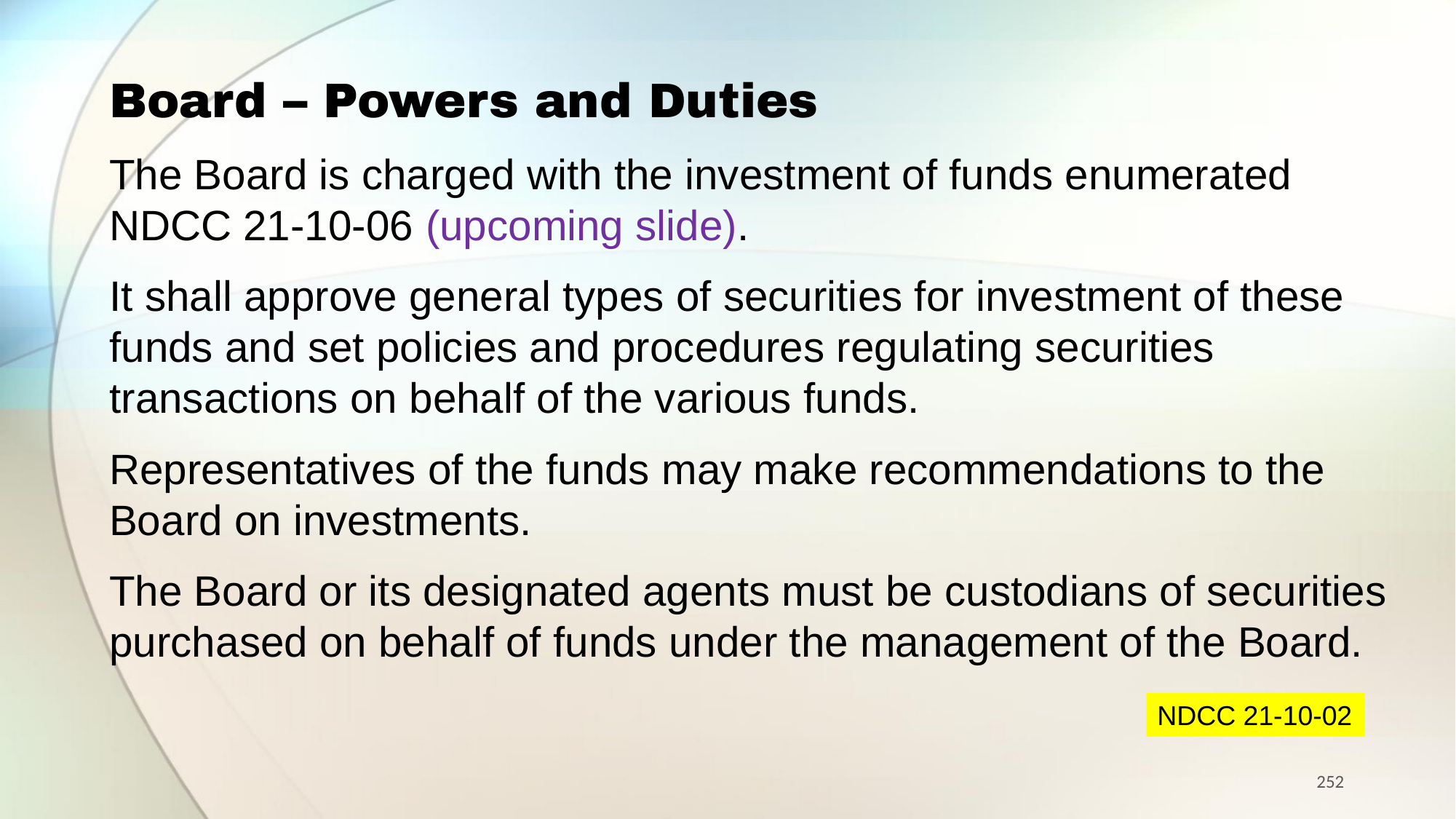

Board – Powers and Duties

The Board is charged with the investment of funds enumerated NDCC 21-10-06 (upcoming slide).

It shall approve general types of securities for investment of these funds and set policies and procedures regulating securities transactions on behalf of the various funds.

Representatives of the funds may make recommendations to the Board on investments.

The Board or its designated agents must be custodians of securities purchased on behalf of funds under the management of the Board.

NDCC 21-10-02
252